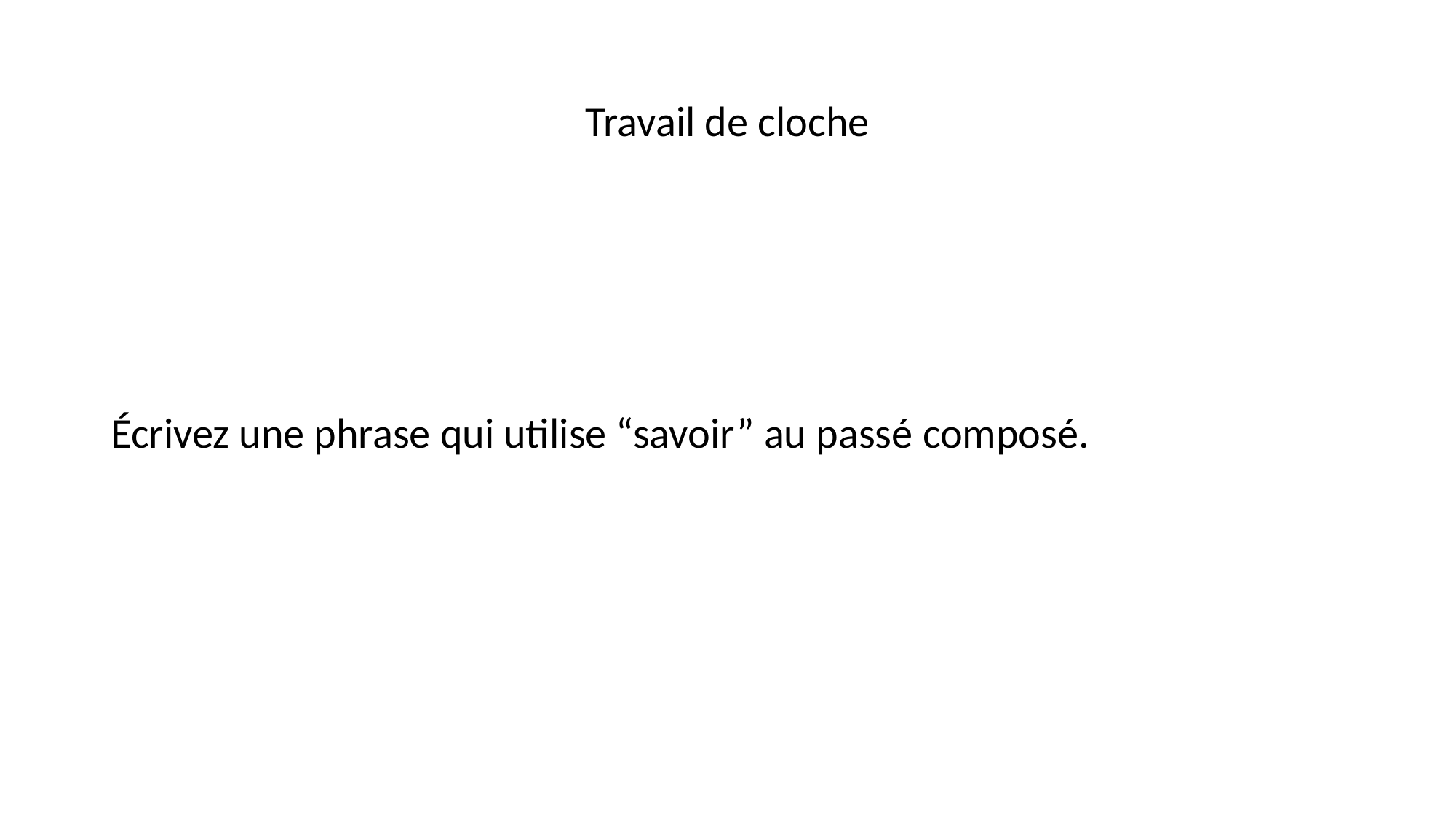

# Travail de cloche

Écrivez une phrase qui utilise “savoir” au passé composé.